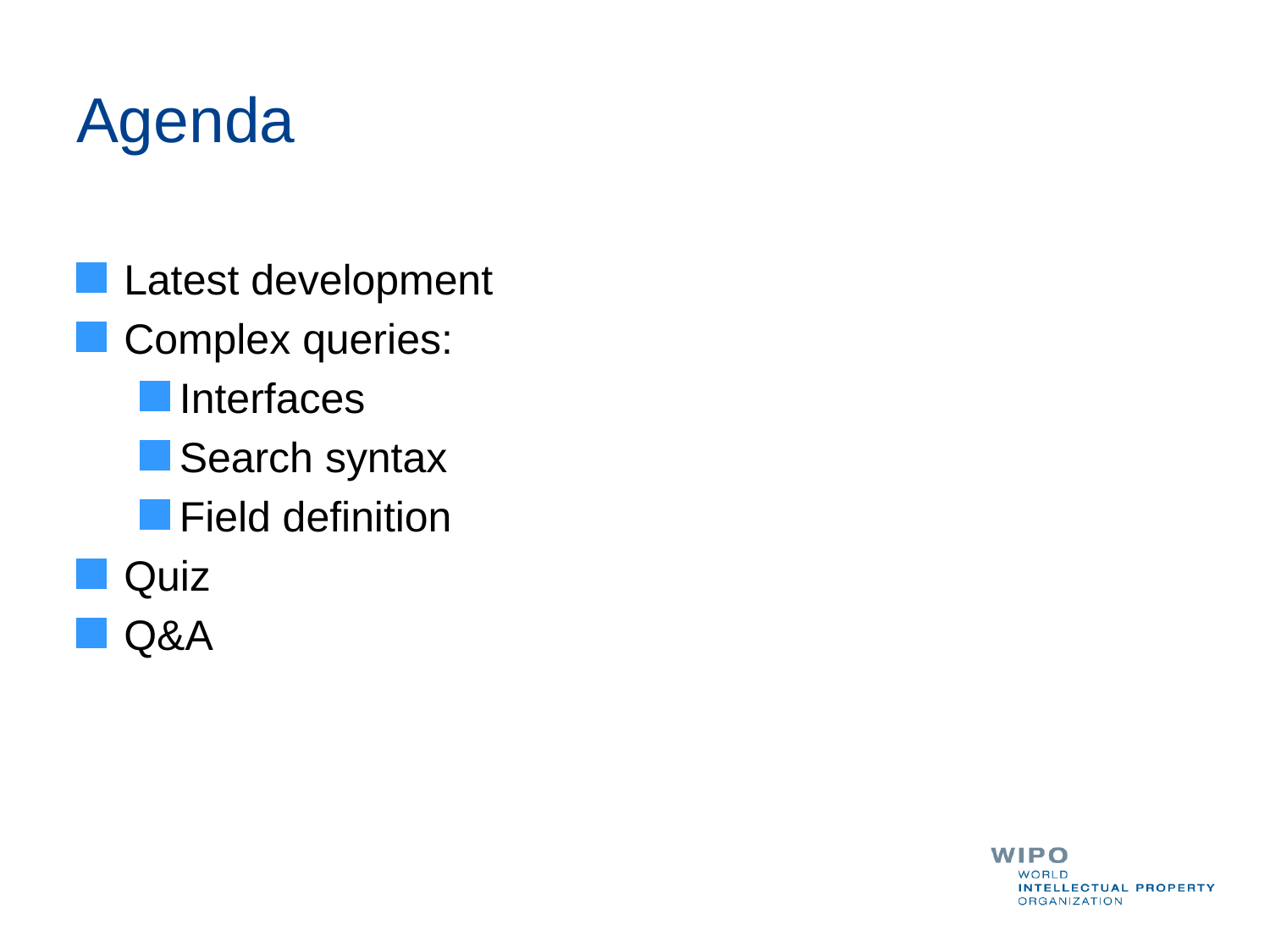

# Agenda
Latest development
Complex queries:
Interfaces
Search syntax
Field definition
Quiz
Q&A